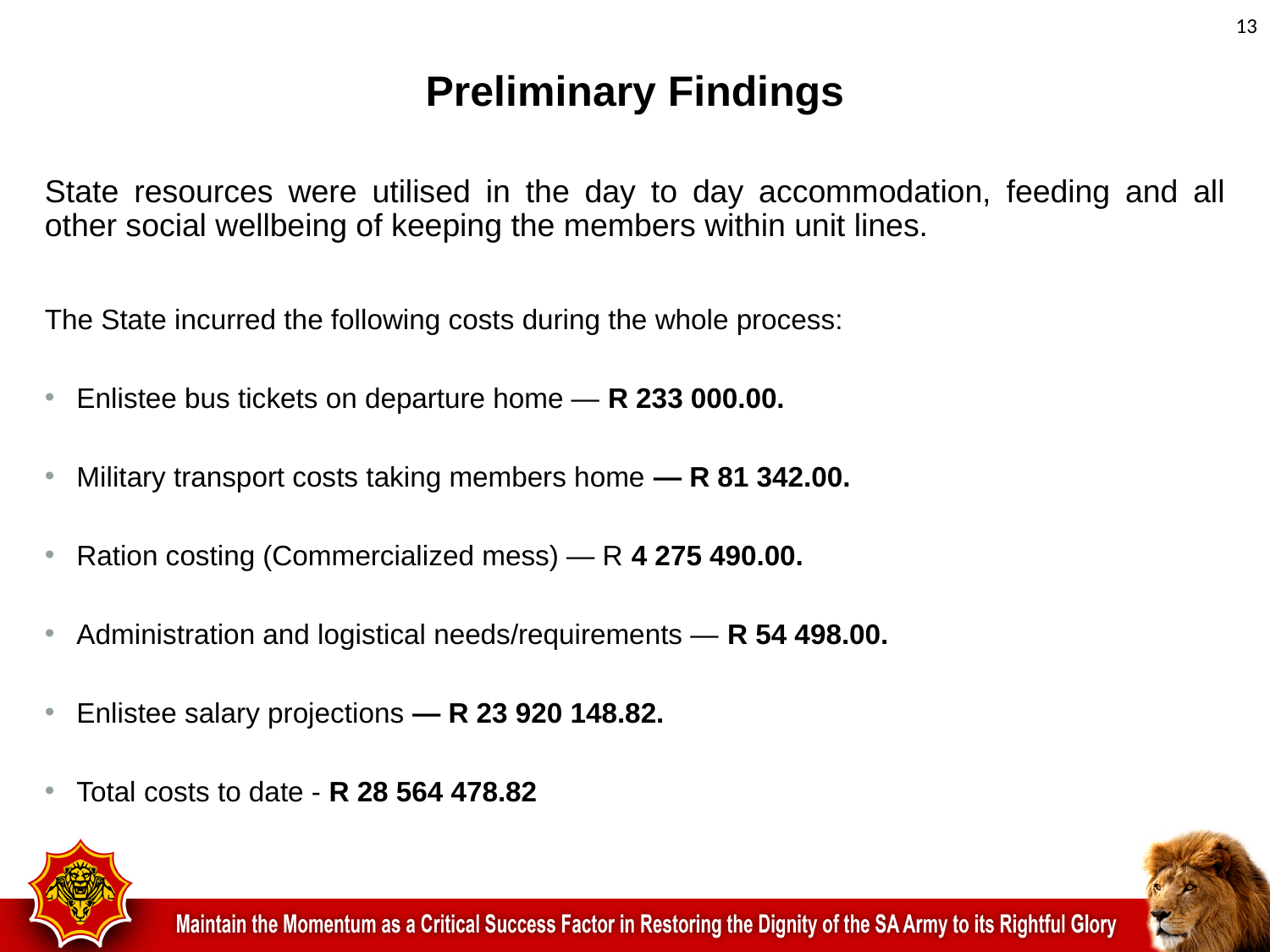

# Preliminary Findings
13
State resources were utilised in the day to day accommodation, feeding and all other social wellbeing of keeping the members within unit lines.

The State incurred the following costs during the whole process:

Enlistee bus tickets on departure home — R 233 000.00.

Military transport costs taking members home — R 81 342.00.

Ration costing (Commercialized mess) — R 4 275 490.00.

Administration and logistical needs/requirements — R 54 498.00.

Enlistee salary projections — R 23 920 148.82.

Total costs to date - R 28 564 478.82